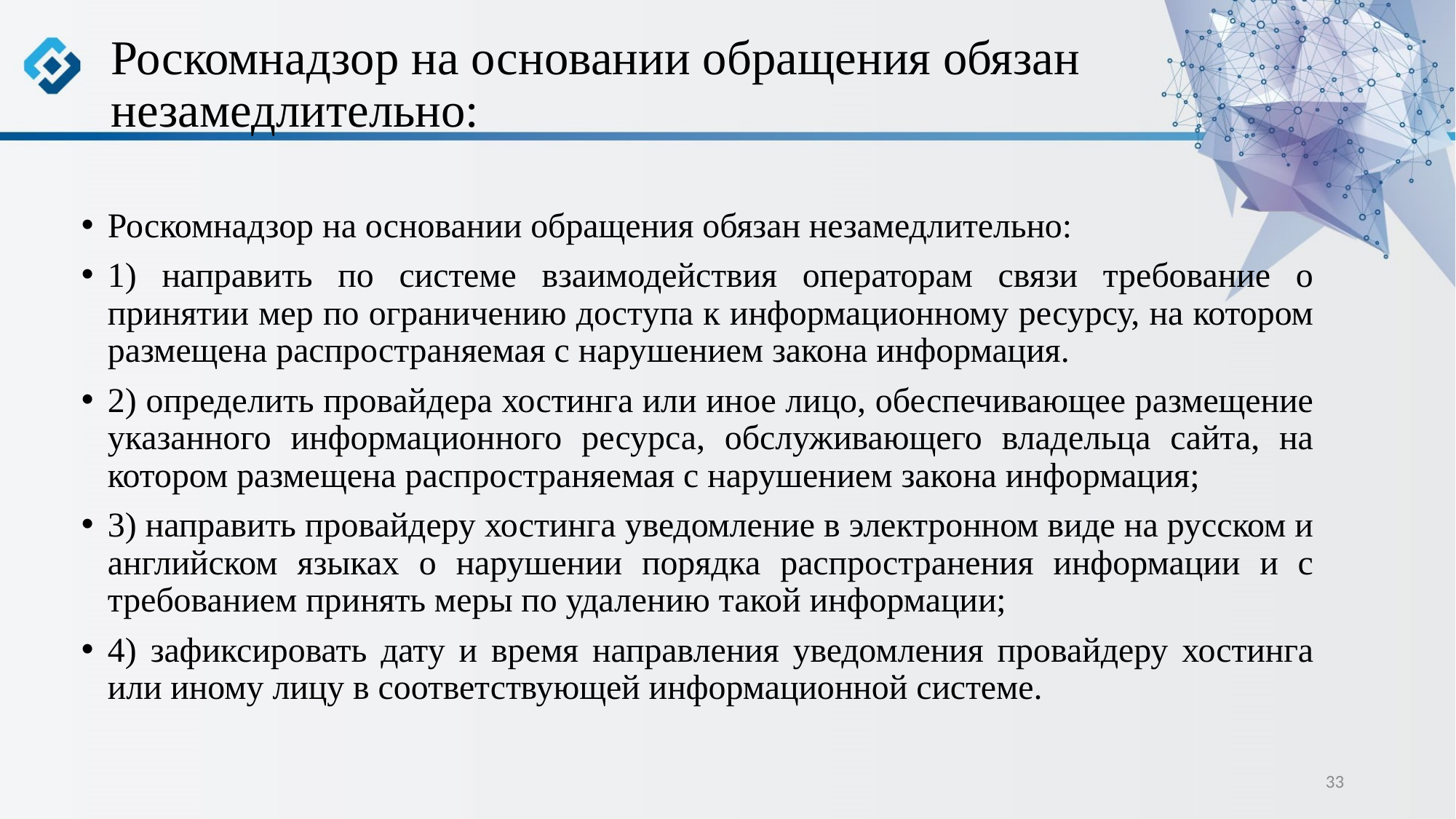

# Роскомнадзор на основании обращения обязан незамедлительно:
Роскомнадзор на основании обращения обязан незамедлительно:
1) направить по системе взаимодействия операторам связи требование о принятии мер по ограничению доступа к информационному ресурсу, на котором размещена распространяемая с нарушением закона информация.
2) определить провайдера хостинга или иное лицо, обеспечивающее размещение указанного информационного ресурса, обслуживающего владельца сайта, на котором размещена распространяемая с нарушением закона информация;
3) направить провайдеру хостинга уведомление в электронном виде на русском и английском языках о нарушении порядка распространения информации и с требованием принять меры по удалению такой информации;
4) зафиксировать дату и время направления уведомления провайдеру хостинга или иному лицу в соответствующей информационной системе.
33